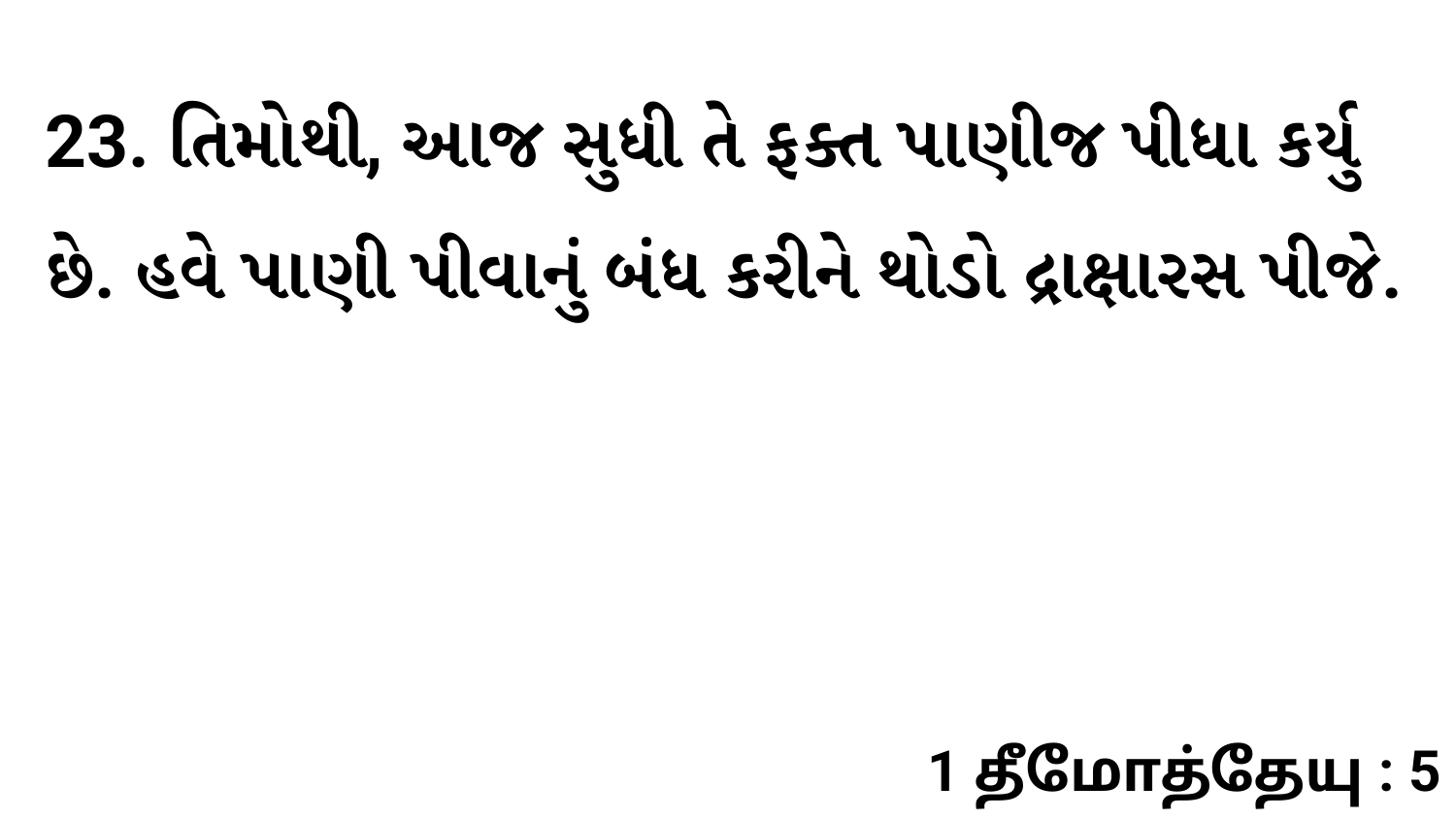

23. તિમોથી, આજ સુધી તે ફક્ત પાણીજ પીધા કર્યુ છે. હવે પાણી પીવાનું બંધ કરીને થોડો દ્રાક્ષારસ પીજે.
1 தீமோத்தேயு : 5